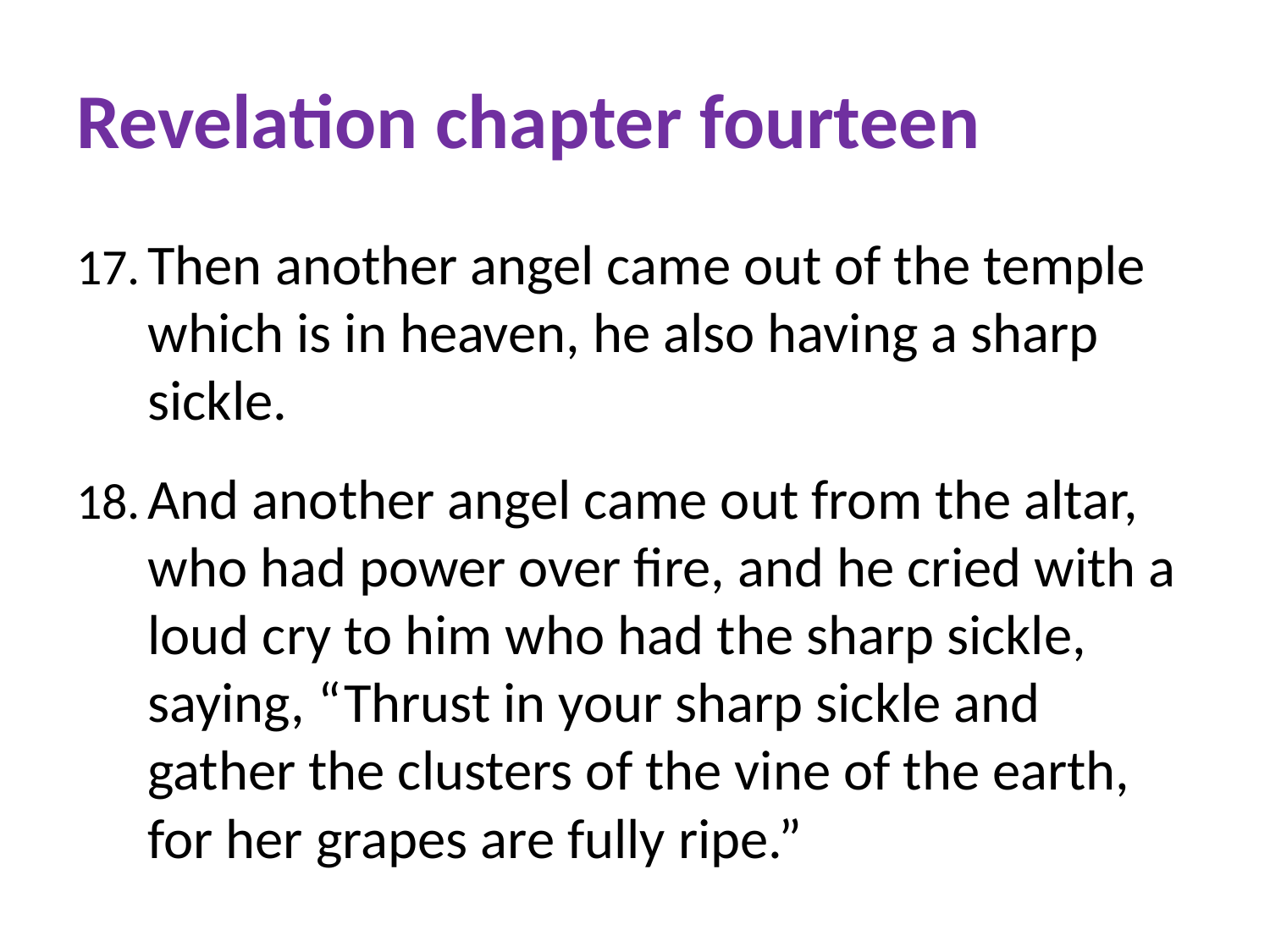

# Revelation chapter fourteen
Then another angel came out of the temple which is in heaven, he also having a sharp sickle.

And another angel came out from the altar, who had power over fire, and he cried with a loud cry to him who had the sharp sickle, saying, “Thrust in your sharp sickle and gather the clusters of the vine of the earth, for her grapes are fully ripe.”